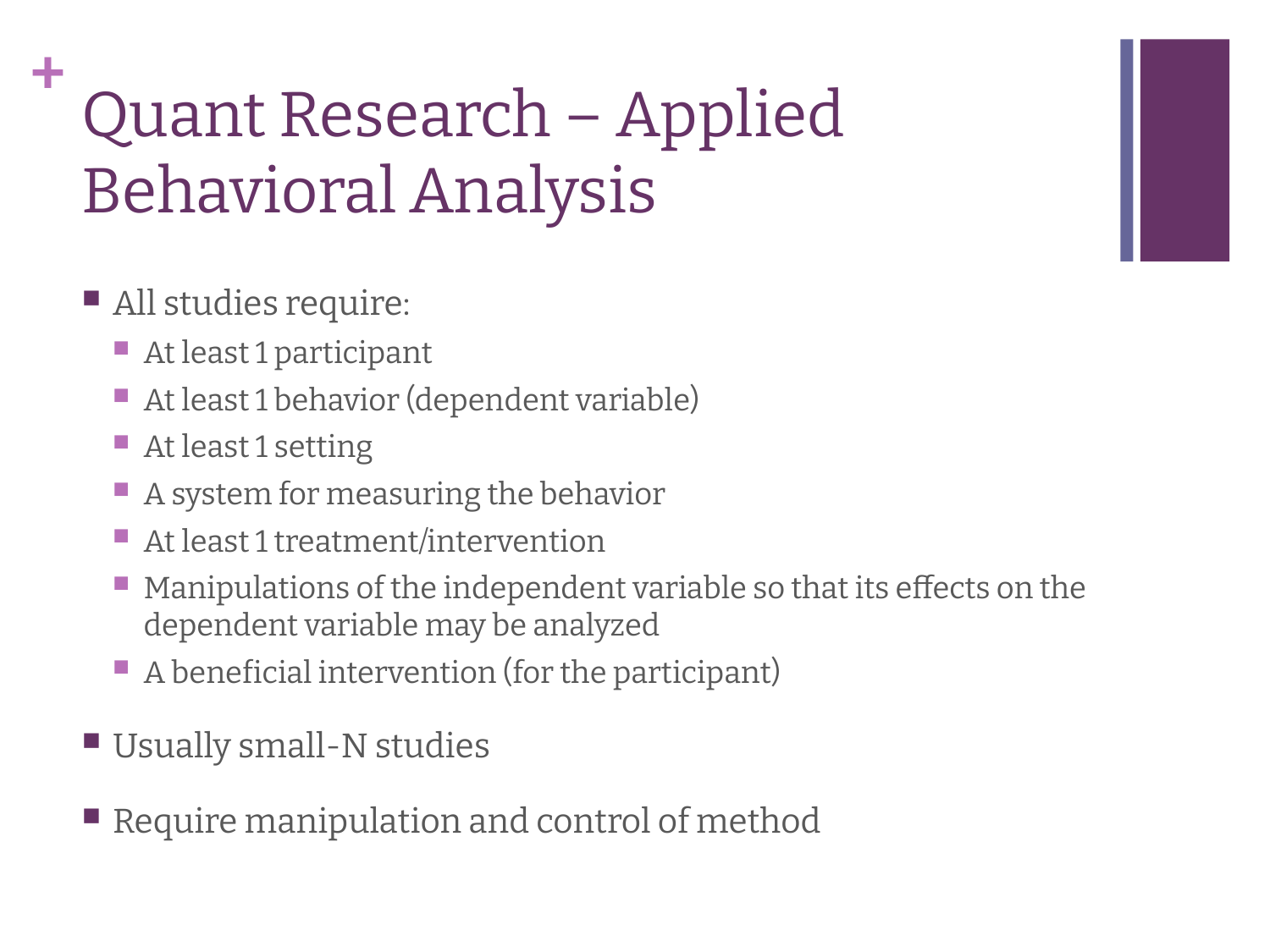

# Quant Research – Applied Behavioral Analysis
All studies require:
At least 1 participant
At least 1 behavior (dependent variable)
At least 1 setting
A system for measuring the behavior
At least 1 treatment/intervention
Manipulations of the independent variable so that its effects on the dependent variable may be analyzed
A beneficial intervention (for the participant)
Usually small-N studies
Require manipulation and control of method